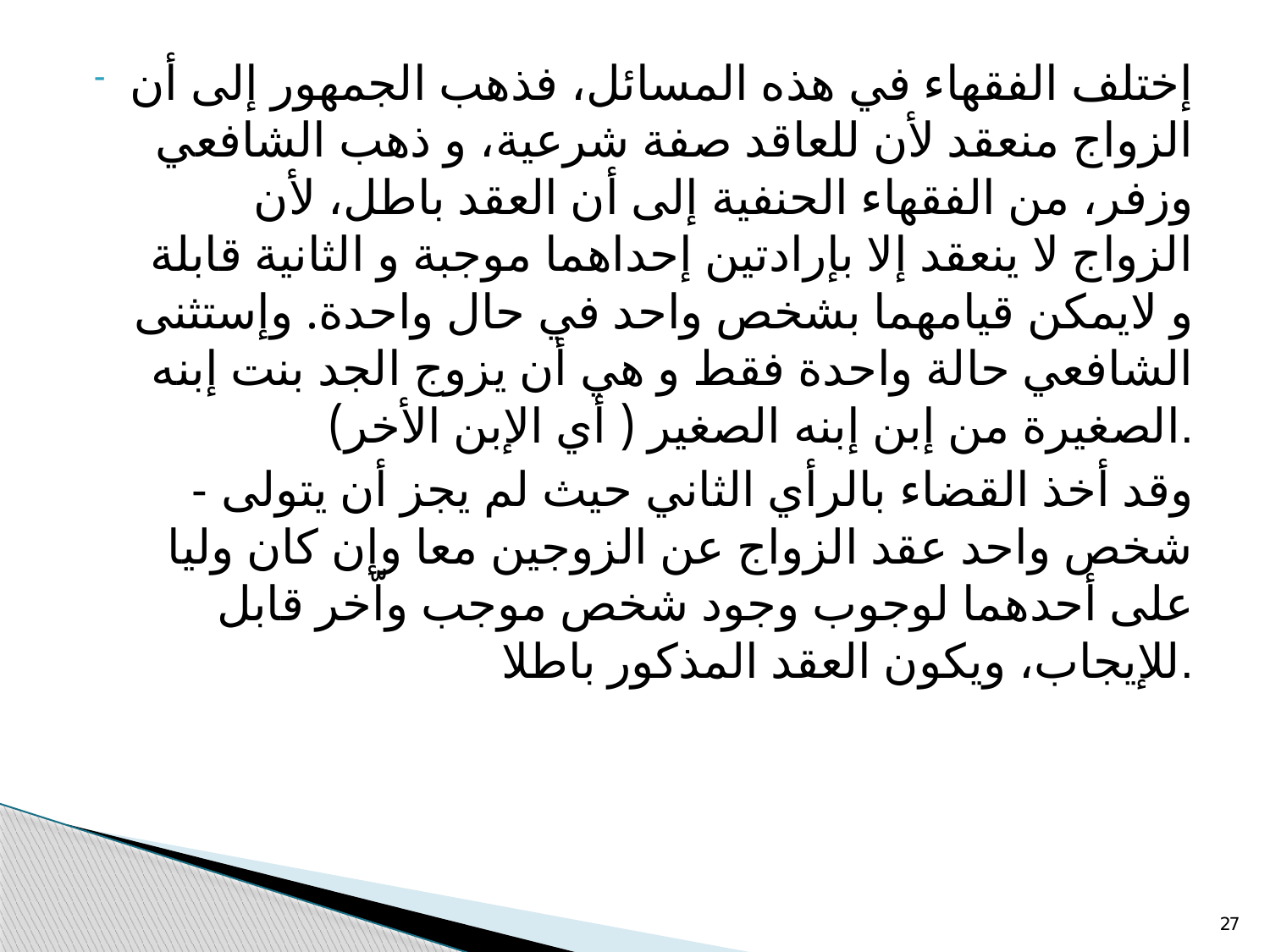

إختلف الفقهاء في هذه المسائل، فذهب الجمهور إلى أن الزواج منعقد لأن للعاقد صفة شرعية، و ذهب الشافعي وزفر، من الفقهاء الحنفية إلى أن العقد باطل، لأن الزواج لا ينعقد إلا بإرادتين إحداهما موجبة و الثانية قابلة و لايمكن قيامهما بشخص واحد في حال واحدة. وإستثنى الشافعي حالة واحدة فقط و هي أن يزوج الجد بنت إبنه الصغيرة من إبن إبنه الصغير ( أي الإبن الأخر).
- وقد أخذ القضاء بالرأي الثاني حيث لم يجز أن يتولى شخص واحد عقد الزواج عن الزوجين معا وإن كان وليا على أحدهما لوجوب وجود شخص موجب واّخر قابل للإيجاب، ويكون العقد المذكور باطلا.

27